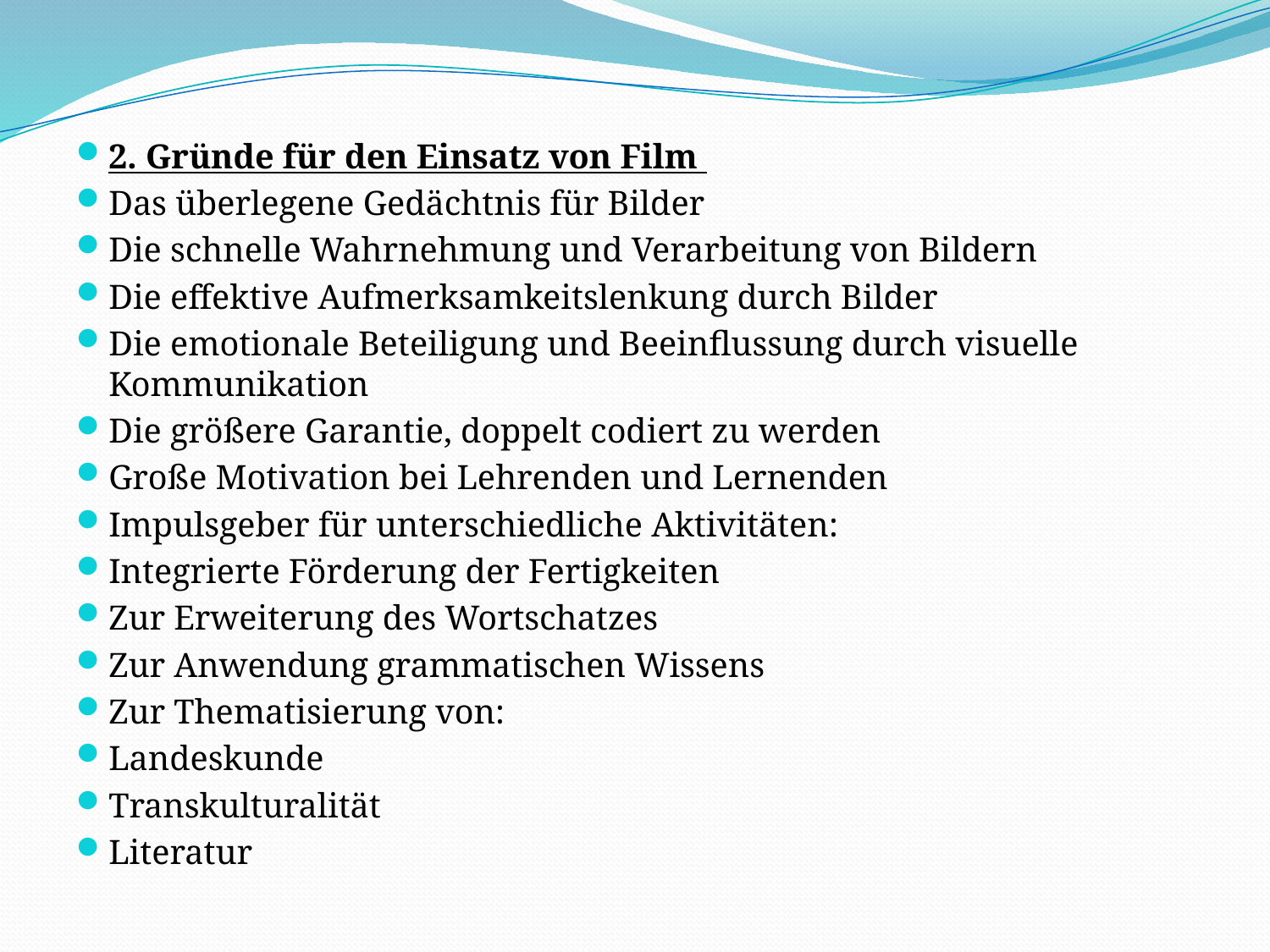

2. Gründe für den Einsatz von Film
Das überlegene Gedächtnis für Bilder
Die schnelle Wahrnehmung und Verarbeitung von Bildern
Die effektive Aufmerksamkeitslenkung durch Bilder
Die emotionale Beteiligung und Beeinflussung durch visuelle Kommunikation
Die größere Garantie, doppelt codiert zu werden
Große Motivation bei Lehrenden und Lernenden
Impulsgeber für unterschiedliche Aktivitäten:
Integrierte Förderung der Fertigkeiten
Zur Erweiterung des Wortschatzes
Zur Anwendung grammatischen Wissens
Zur Thematisierung von:
Landeskunde
Transkulturalität
Literatur